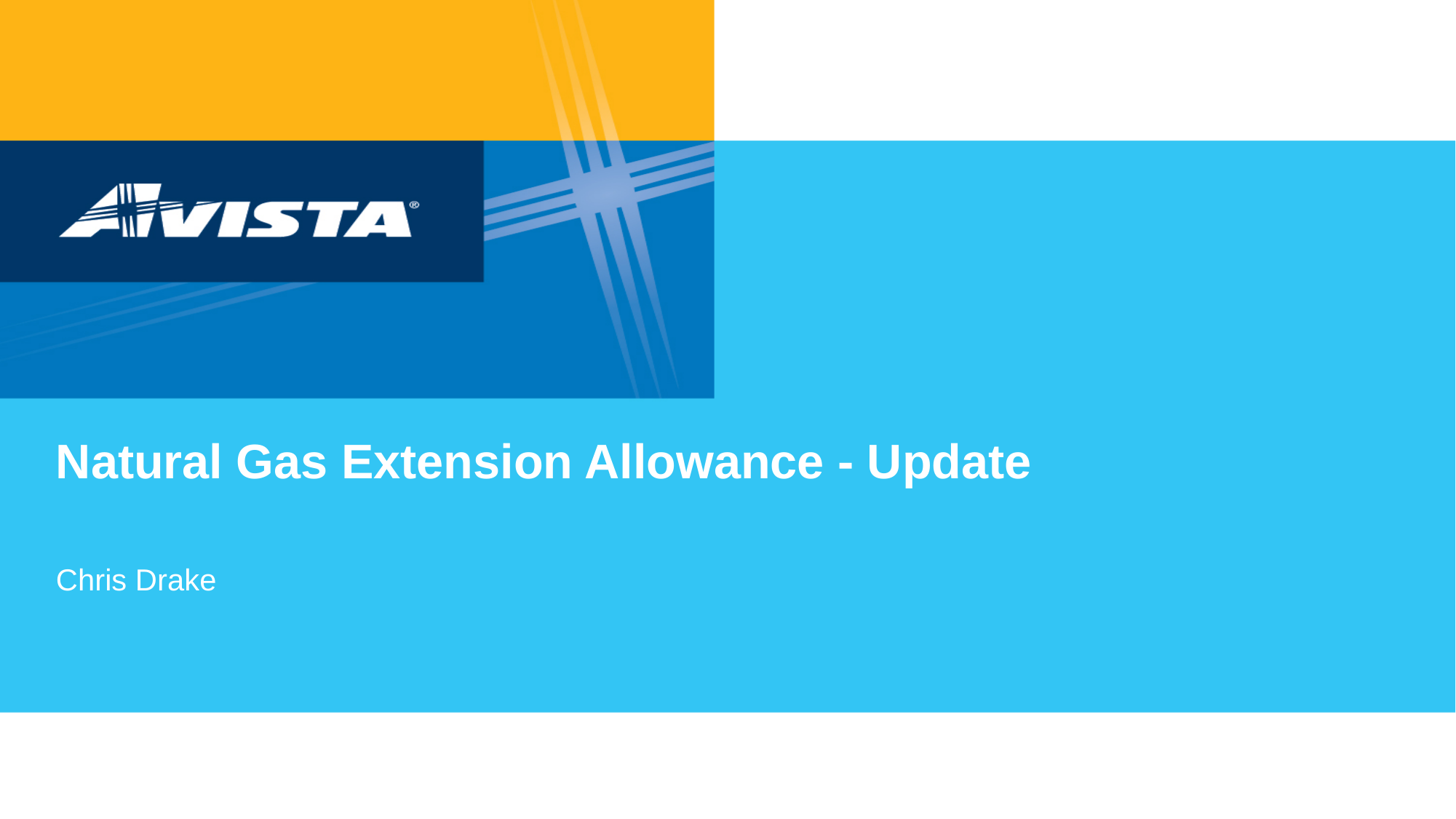

# Natural Gas Extension Allowance - Update
Chris Drake